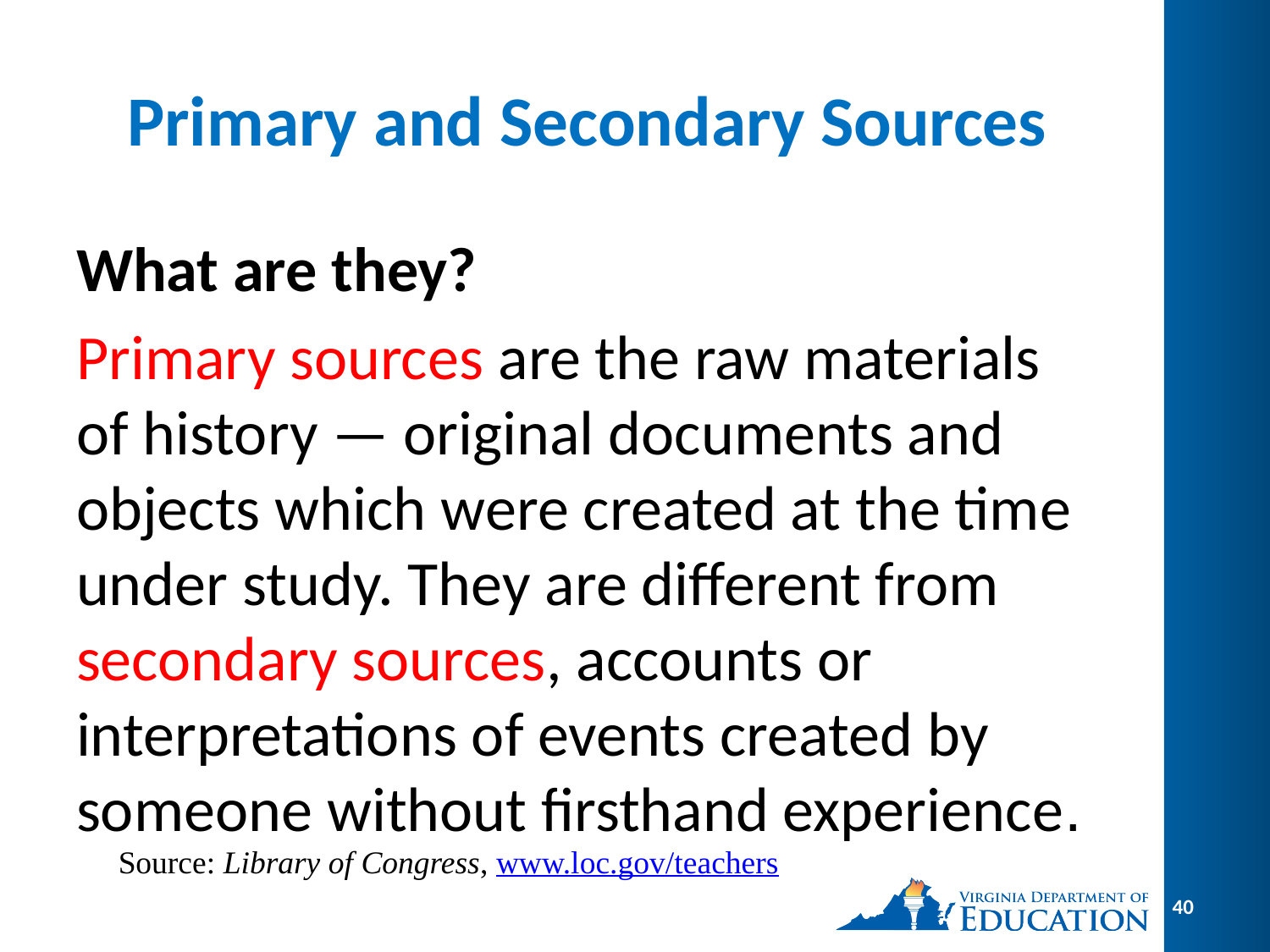

# Primary and Secondary Sources
What are they?
Primary sources are the raw materials of history — original documents and objects which were created at the time under study. They are different from secondary sources, accounts or interpretations of events created by someone without firsthand experience.
Source: Library of Congress, www.loc.gov/teachers

40